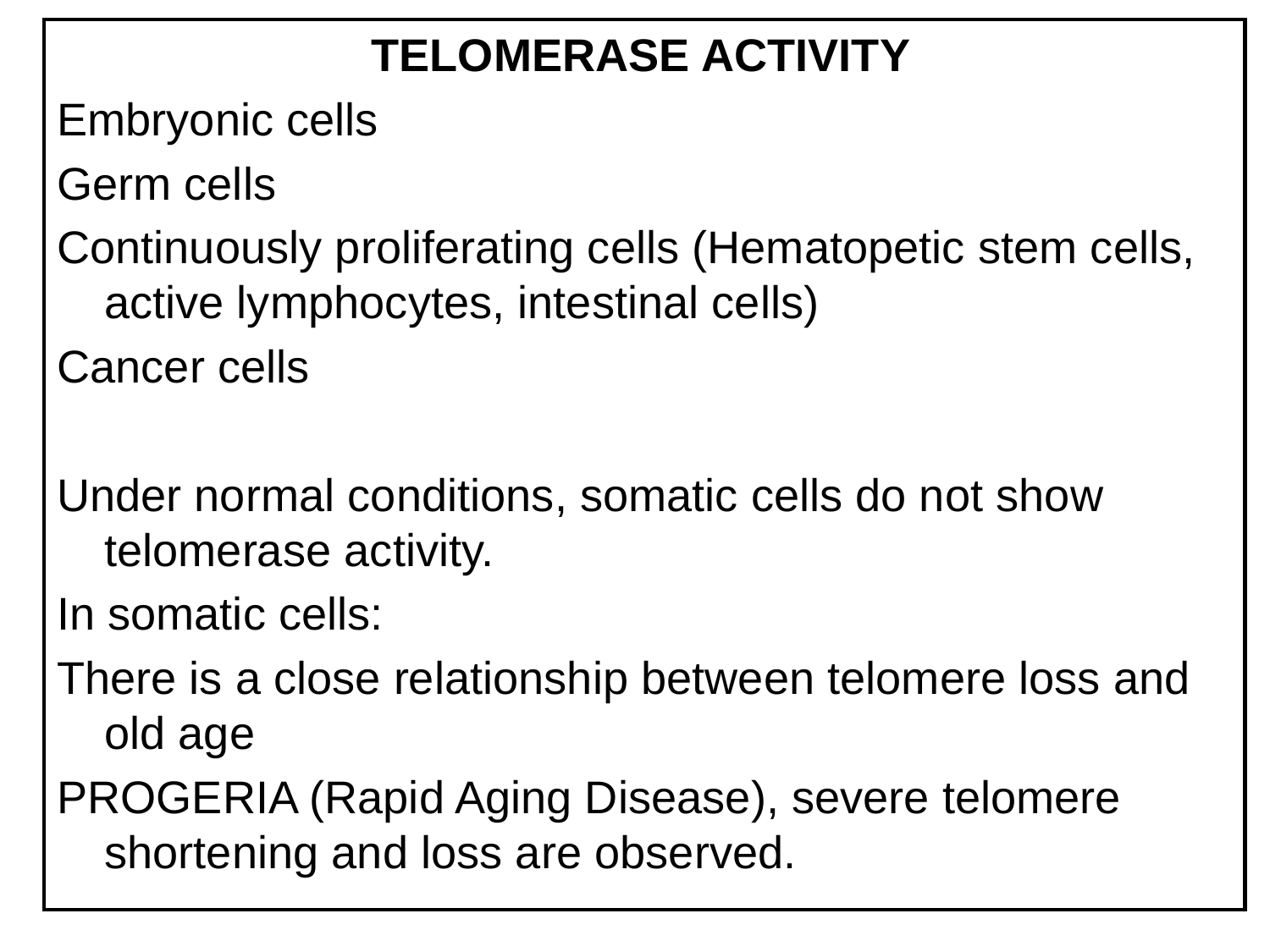

TELOMERASE ACTIVITY
Embryonic cells
Germ cells
Continuously proliferating cells (Hematopetic stem cells, active lymphocytes, intestinal cells)
Cancer cells

Under normal conditions, somatic cells do not show telomerase activity.
In somatic cells:
There is a close relationship between telomere loss and old age
PROGERIA (Rapid Aging Disease), severe telomere shortening and loss are observed.